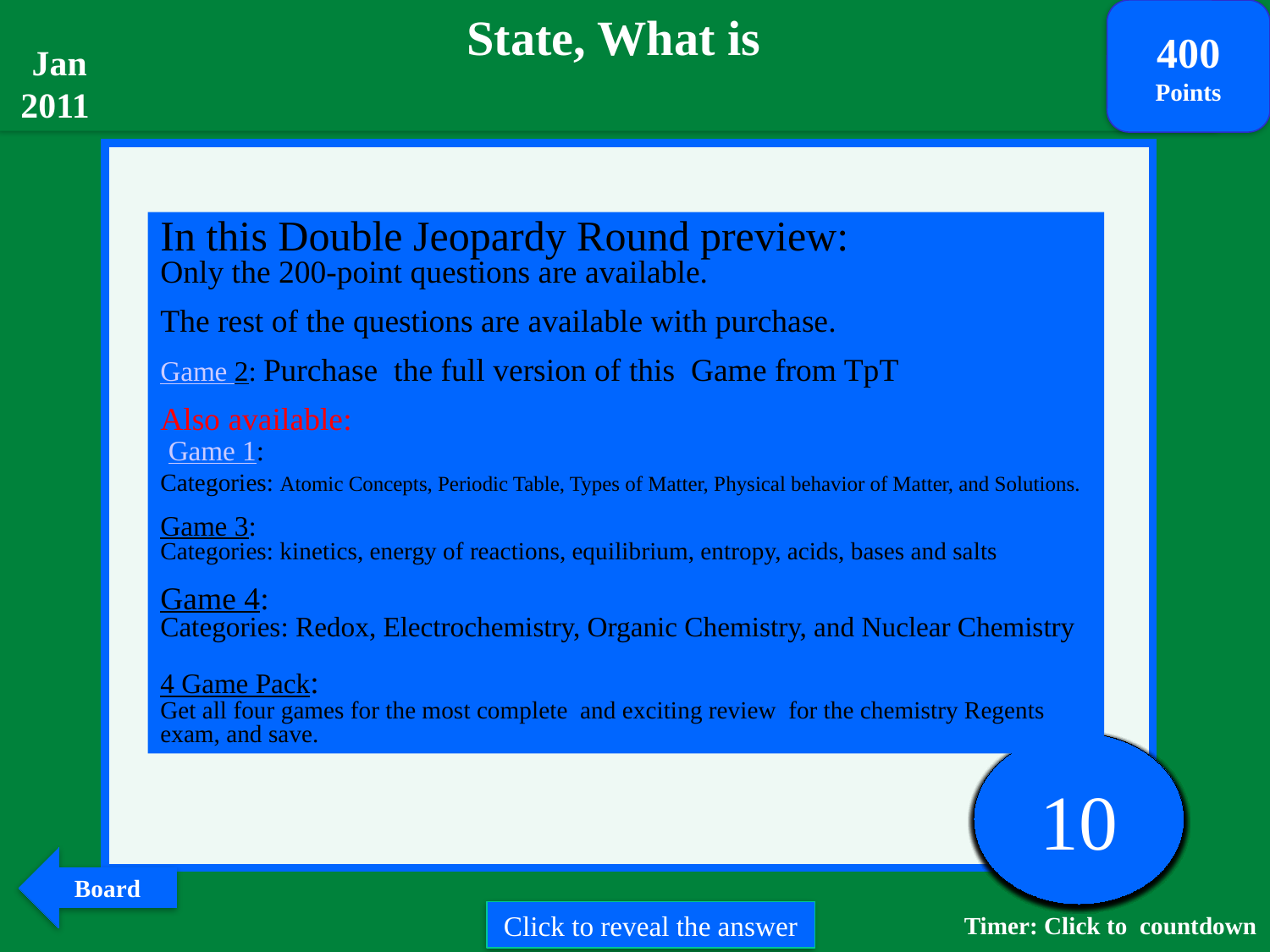

State, What is

400
Points
Jan 2011

In this Double Jeopardy Round preview:
Only the 200-point questions are available.

The rest of the questions are available with purchase.

Game 2: Purchase  the full version of this  Game from TpT

Also available:
 Game 1:
Categories: Atomic Concepts, Periodic Table, Types of Matter, Physical behavior of Matter, and Solutions.

Game 3:
Categories: kinetics, energy of reactions, equilibrium, entropy, acids, bases and salts

Game 4:
Categories: Redox, Electrochemistry, Organic Chemistry, and Nuclear Chemistry

4 Game Pack:
Get all four games for the most complete  and exciting review  for the chemistry Regents exam, and save.
Times up
1
2
3
4
5
6
7
8
9
10
Board
Click to reveal the answer
Timer: Click to  countdown